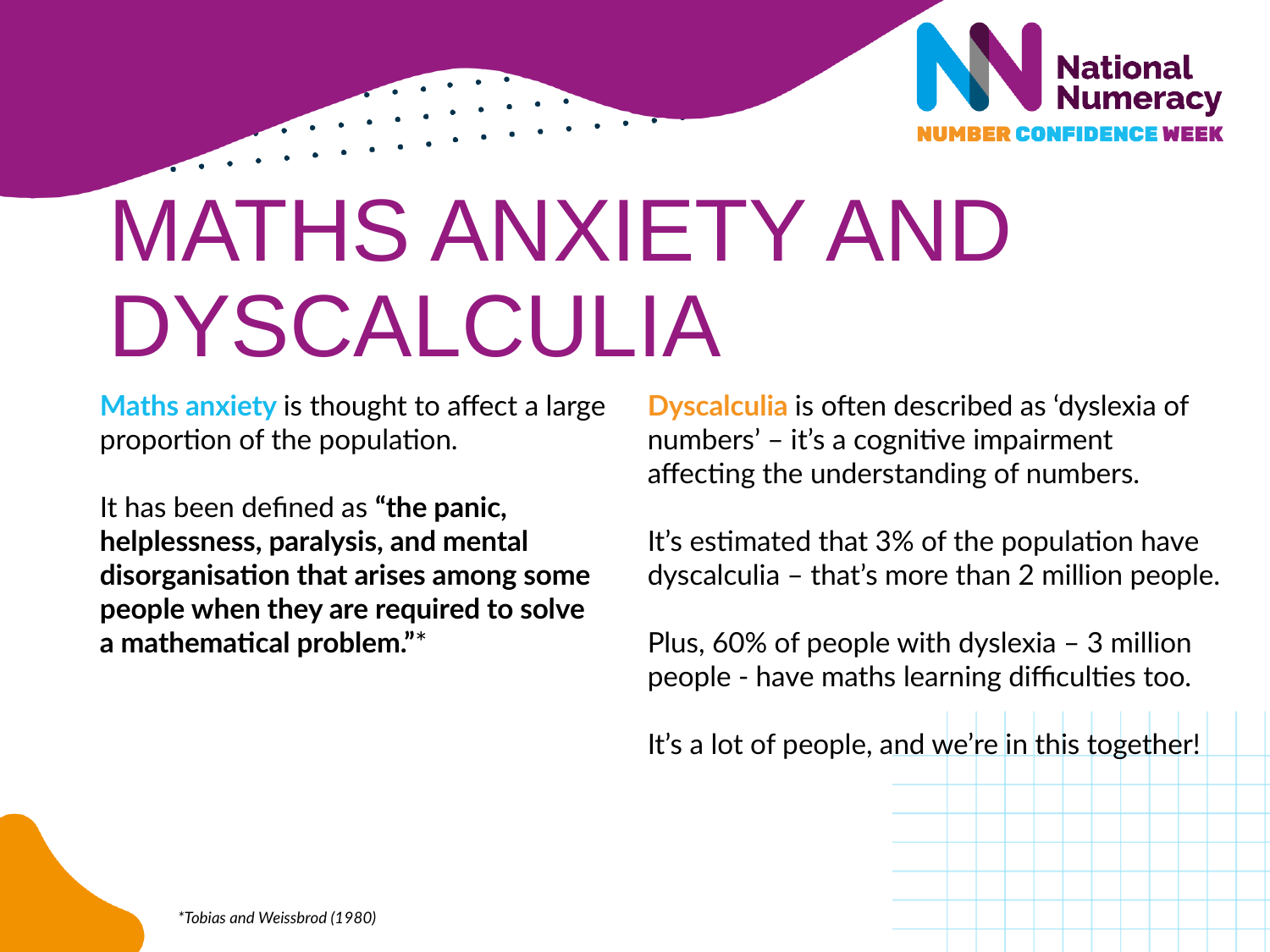

# MATHS ANXIETY AND DYSCALCULIA
Maths anxiety is thought to affect a large proportion of the population.
It has been defined as “the panic, helplessness, paralysis, and mental disorganisation that arises among some people when they are required to solve a mathematical problem.”*
Dyscalculia is often described as ‘dyslexia of numbers’ – it’s a cognitive impairment affecting the understanding of numbers.
It’s estimated that 3% of the population have dyscalculia – that’s more than 2 million people.

Plus, 60% of people with dyslexia – 3 million people - have maths learning difficulties too.
It’s a lot of people, and we’re in this together!
*Tobias and Weissbrod (1980)